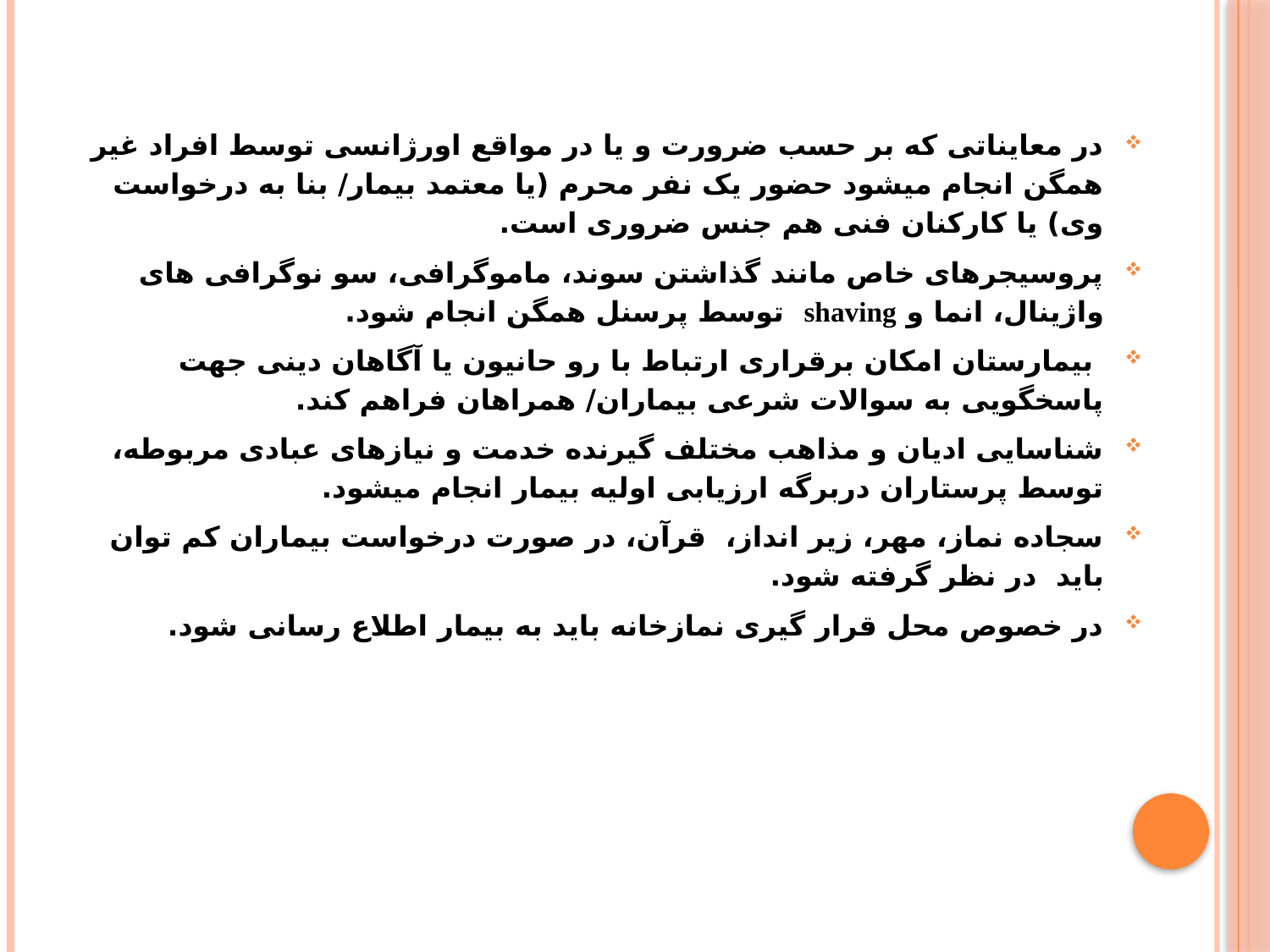

#
در معايناتی که بر حسب ضرورت و يا در مواقع اورژانسی توسط افراد غیر همگن انجام میشود حضور يک نفر محرم (يا معتمد بیمار/ بنا به درخواست وی) يا کارکنان فنی هم جنس ضروری است.
پروسیجرهای خاص مانند گذاشتن سوند، ماموگرافی، سو نوگرافی های واژينال، انما و shaving  توسط پرسنل همگن انجام شود.
 بیمارستان امکان برقراری ارتباط با رو حانیون يا آگاهان دينی جهت پاسخگويی به سوالات شرعی بیماران/ همراهان فراهم کند.
شناسايی اديان و مذاهب مختلف گیرنده خدمت و نیازهای عبادی مربوطه، توسط پرستاران دربرگه ارزیابی اولیه بیمار انجام میشود.
سجاده نماز، مهر، زير انداز،  قرآن، در صورت درخواست بیماران کم توان باید  در نظر گرفته شود.
در خصوص محل قرار گیری نمازخانه باید به بیمار اطلاع رسانی شود.